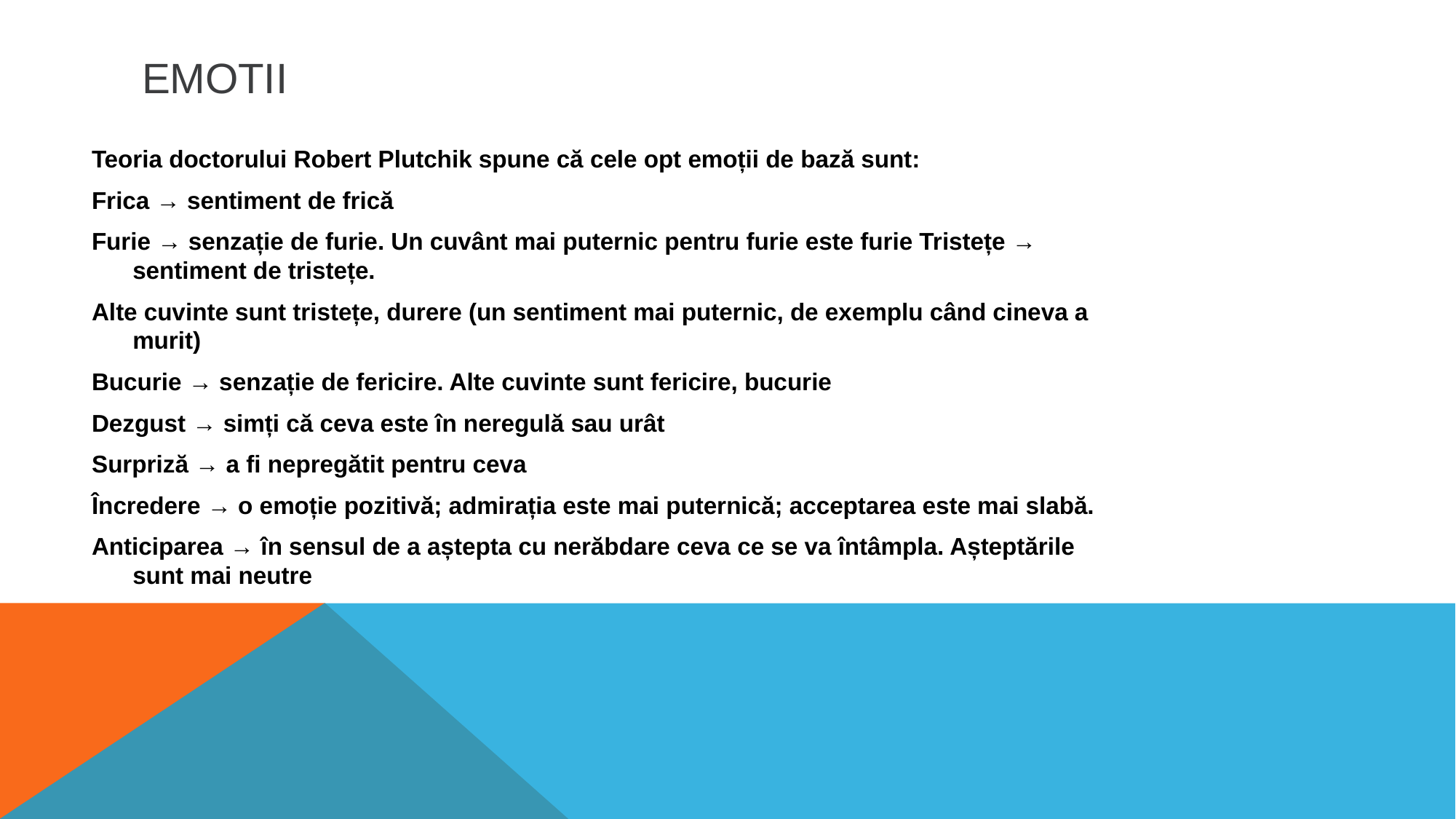

# EmotiI
Teoria doctorului Robert Plutchik spune că cele opt emoții de bază sunt:
Frica → sentiment de frică
Furie → senzație de furie. Un cuvânt mai puternic pentru furie este furie Tristețe → sentiment de tristețe.
Alte cuvinte sunt tristețe, durere (un sentiment mai puternic, de exemplu când cineva a murit)
Bucurie → senzație de fericire. Alte cuvinte sunt fericire, bucurie
Dezgust → simți că ceva este în neregulă sau urât
Surpriză → a fi nepregătit pentru ceva
Încredere → o emoție pozitivă; admirația este mai puternică; acceptarea este mai slabă.
Anticiparea → în sensul de a aștepta cu nerăbdare ceva ce se va întâmpla. Așteptările sunt mai neutre